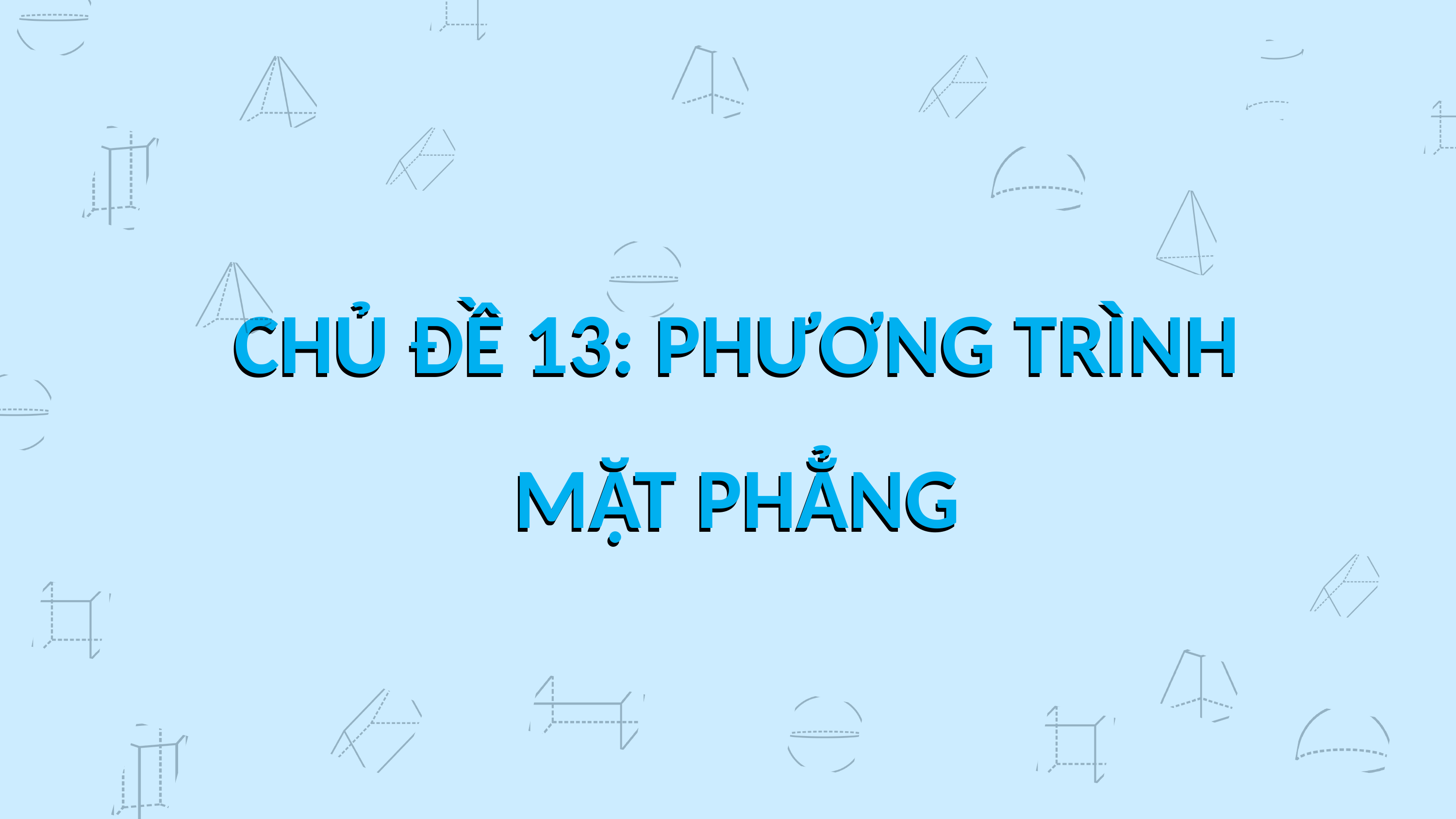

CHỦ ĐỀ 13: PHƯƠNG TRÌNH MẶT PHẲNG
CHỦ ĐỀ 13: PHƯƠNG TRÌNH MẶT PHẲNG